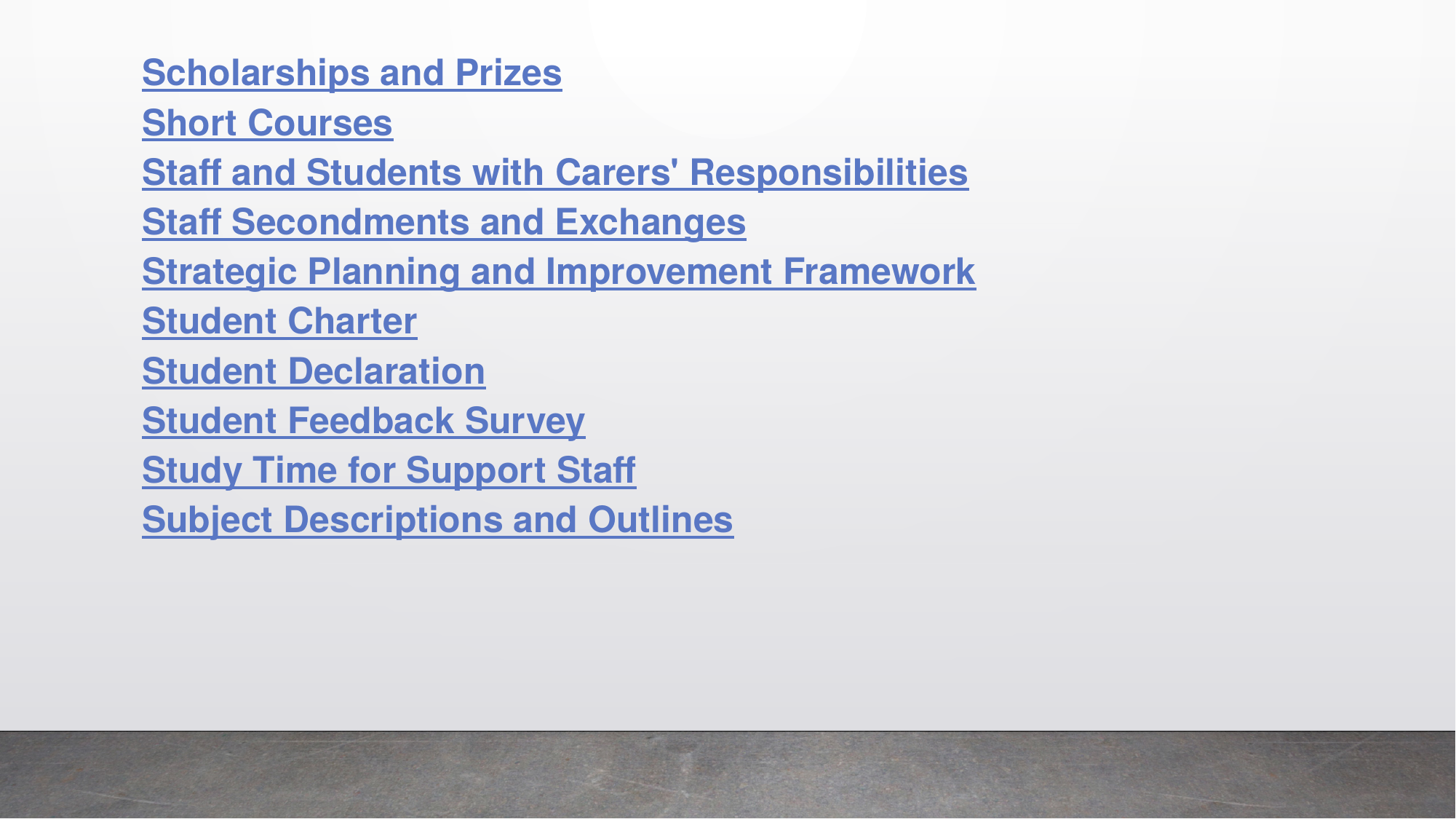

Scholarships and Prizes
Short Courses
Staff and Students with Carers' Responsibilities
Staff Secondments and Exchanges
Strategic Planning and Improvement Framework
Student Charter
Student Declaration
Student Feedback Survey
Study Time for Support Staff
Subject Descriptions and Outlines